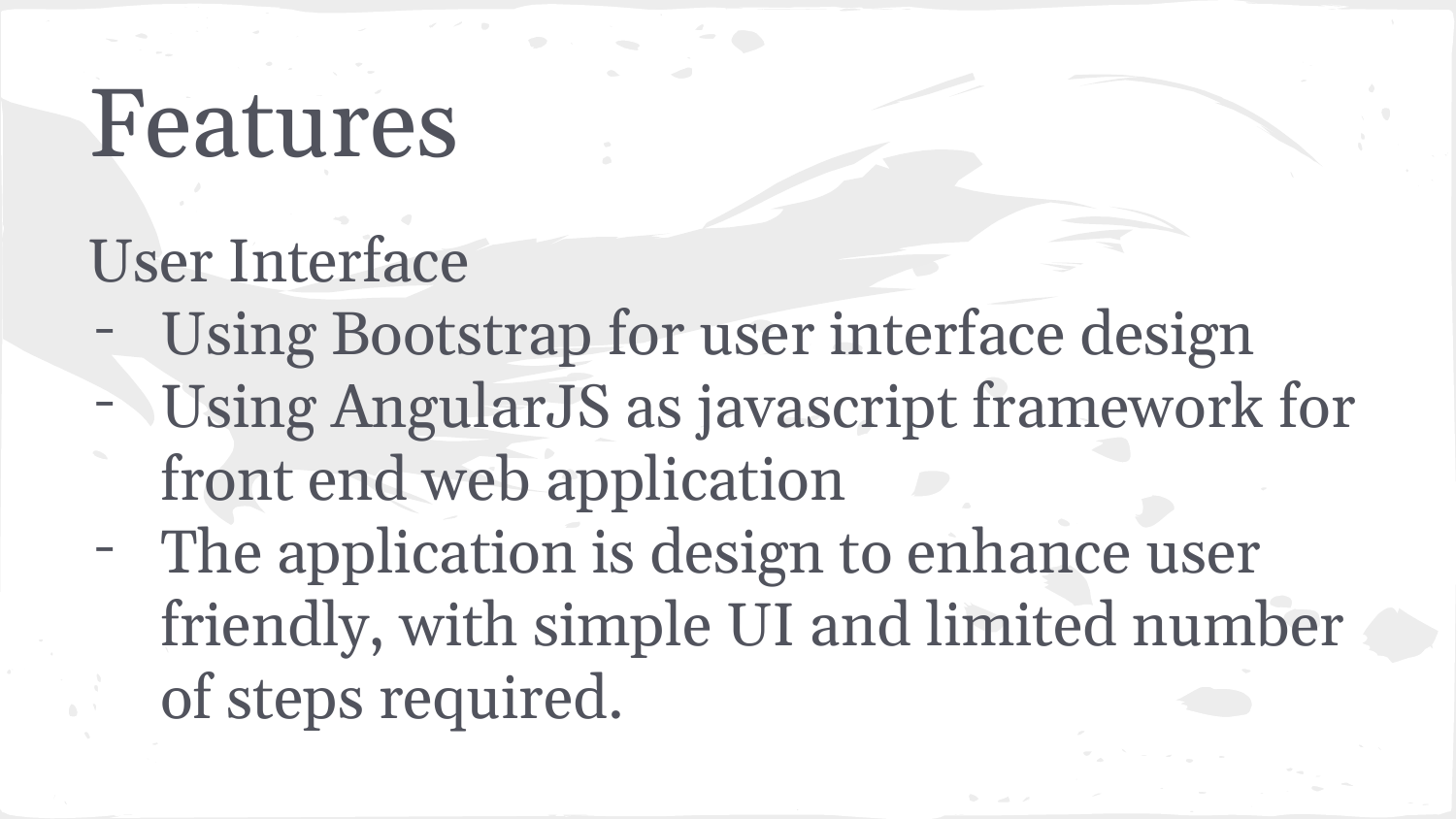

# Features
User Interface
Using Bootstrap for user interface design
Using AngularJS as javascript framework for front end web application
The application is design to enhance user friendly, with simple UI and limited number of steps required.